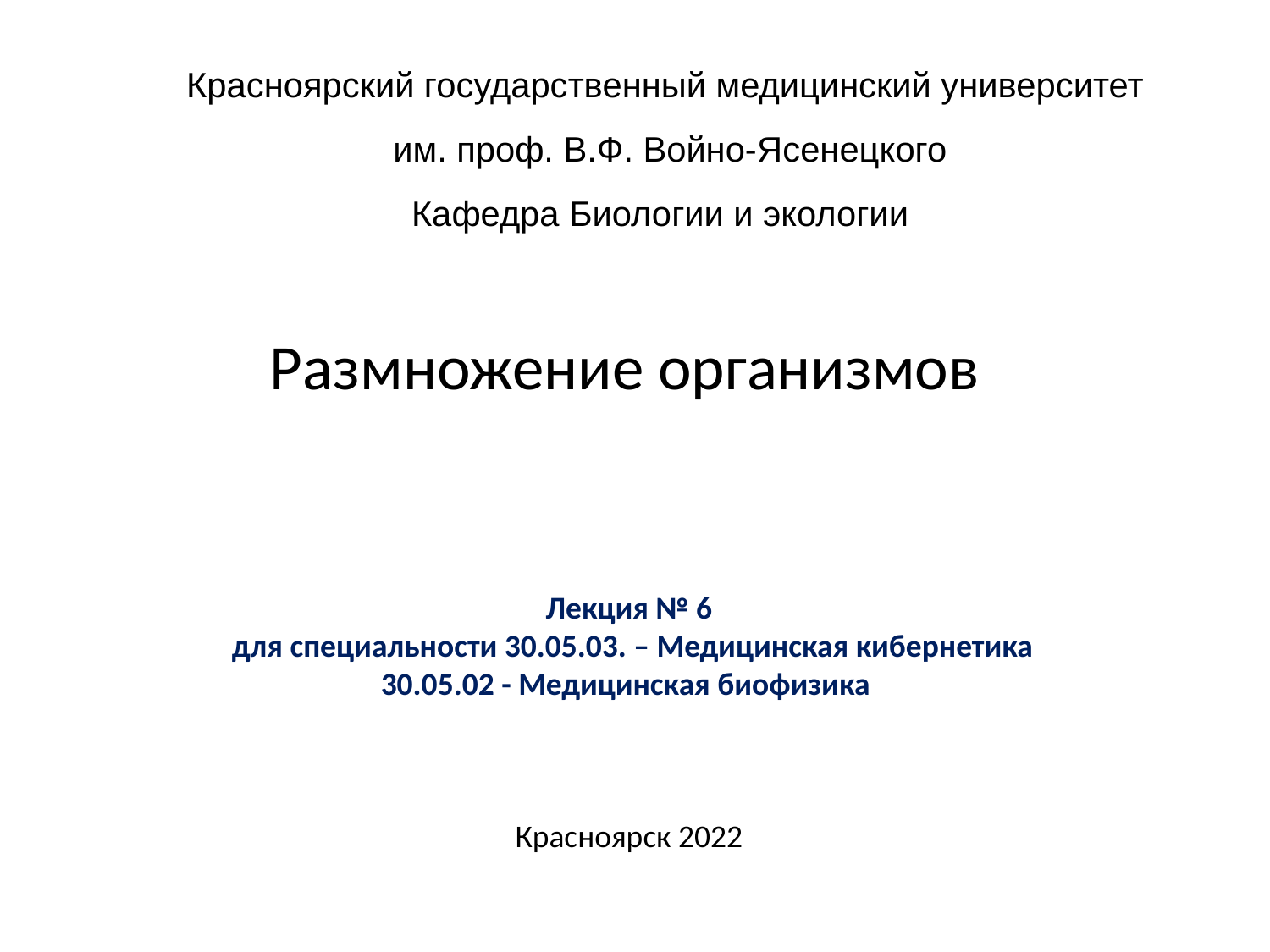

Красноярский государственный медицинский университет
 им. проф. В.Ф. Войно-Ясенецкого
Кафедра Биологии и экологии

Размножение организмов

Лекция № 6
 для специальности 30.05.03. – Медицинская кибернетика
30.05.02 - Медицинская биофизика

Красноярск 2022